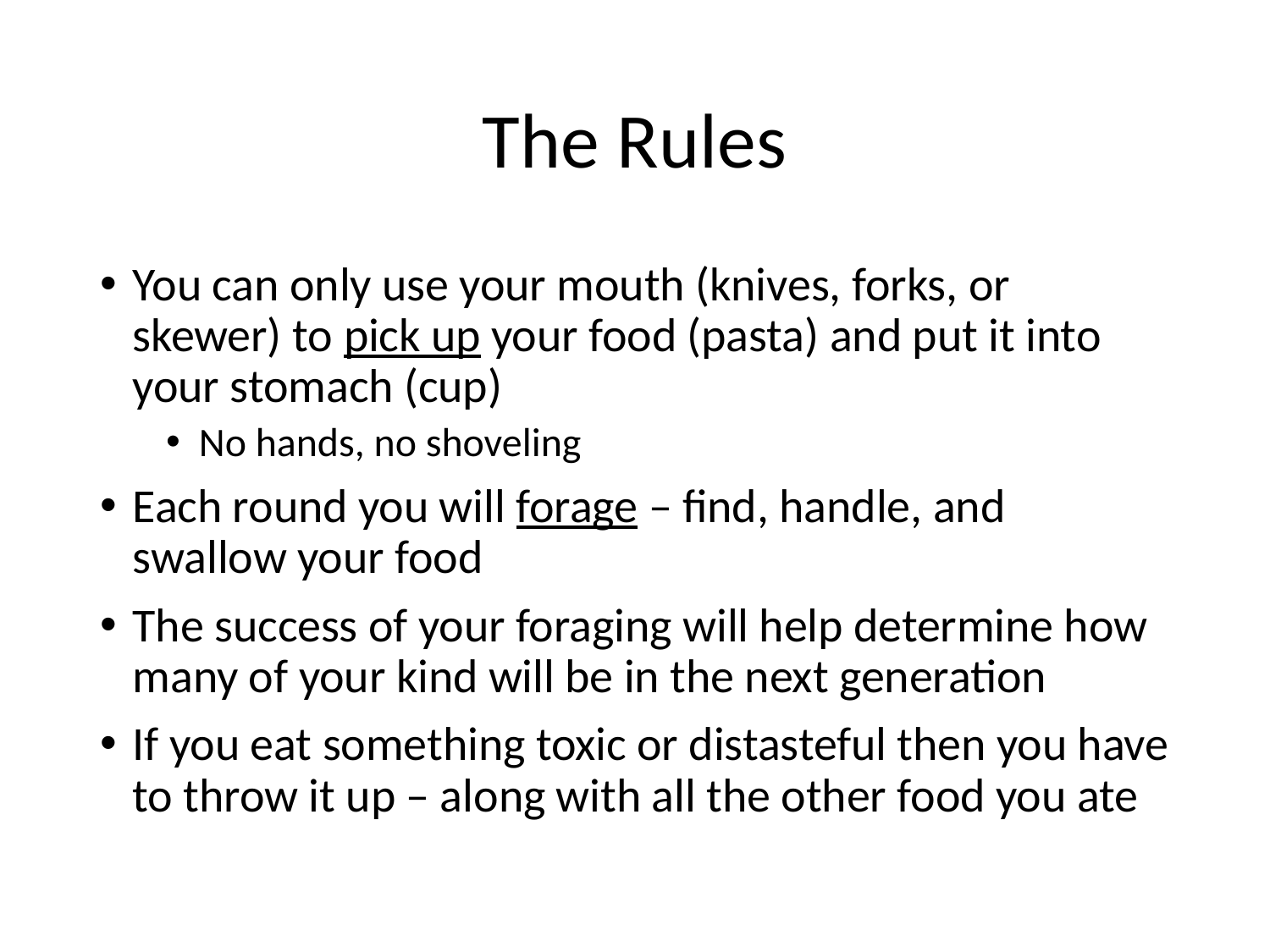

# The Rules
You can only use your mouth (knives, forks, or skewer) to pick up your food (pasta) and put it into your stomach (cup)
No hands, no shoveling
Each round you will forage – find, handle, and swallow your food
The success of your foraging will help determine how many of your kind will be in the next generation
If you eat something toxic or distasteful then you have to throw it up – along with all the other food you ate